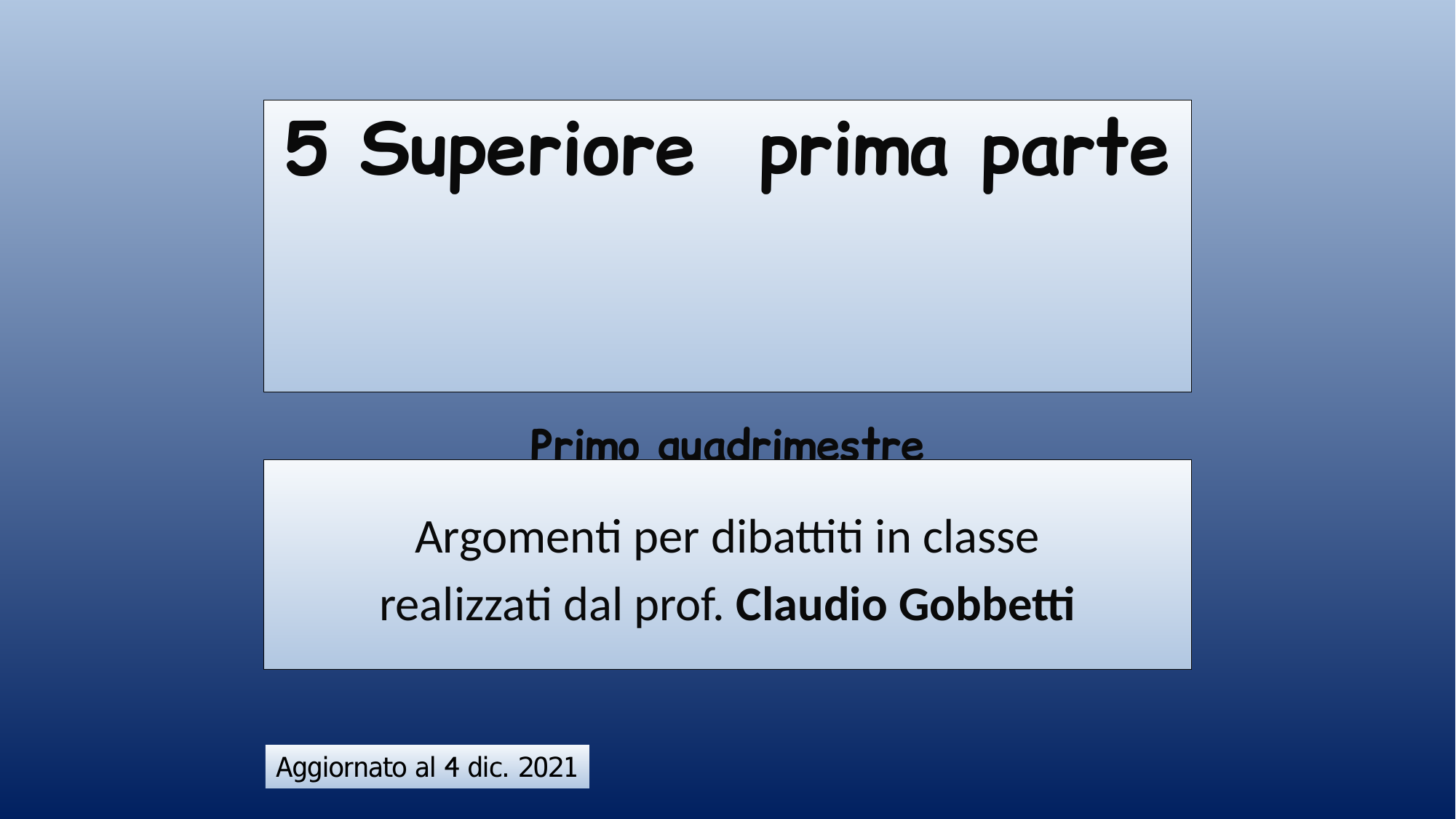

# 5 Superiore  prima parte Primo quadrimestre

Argomenti per dibattiti in classe
realizzati dal prof. Claudio Gobbetti

Aggiornato al 4 dic. 2021